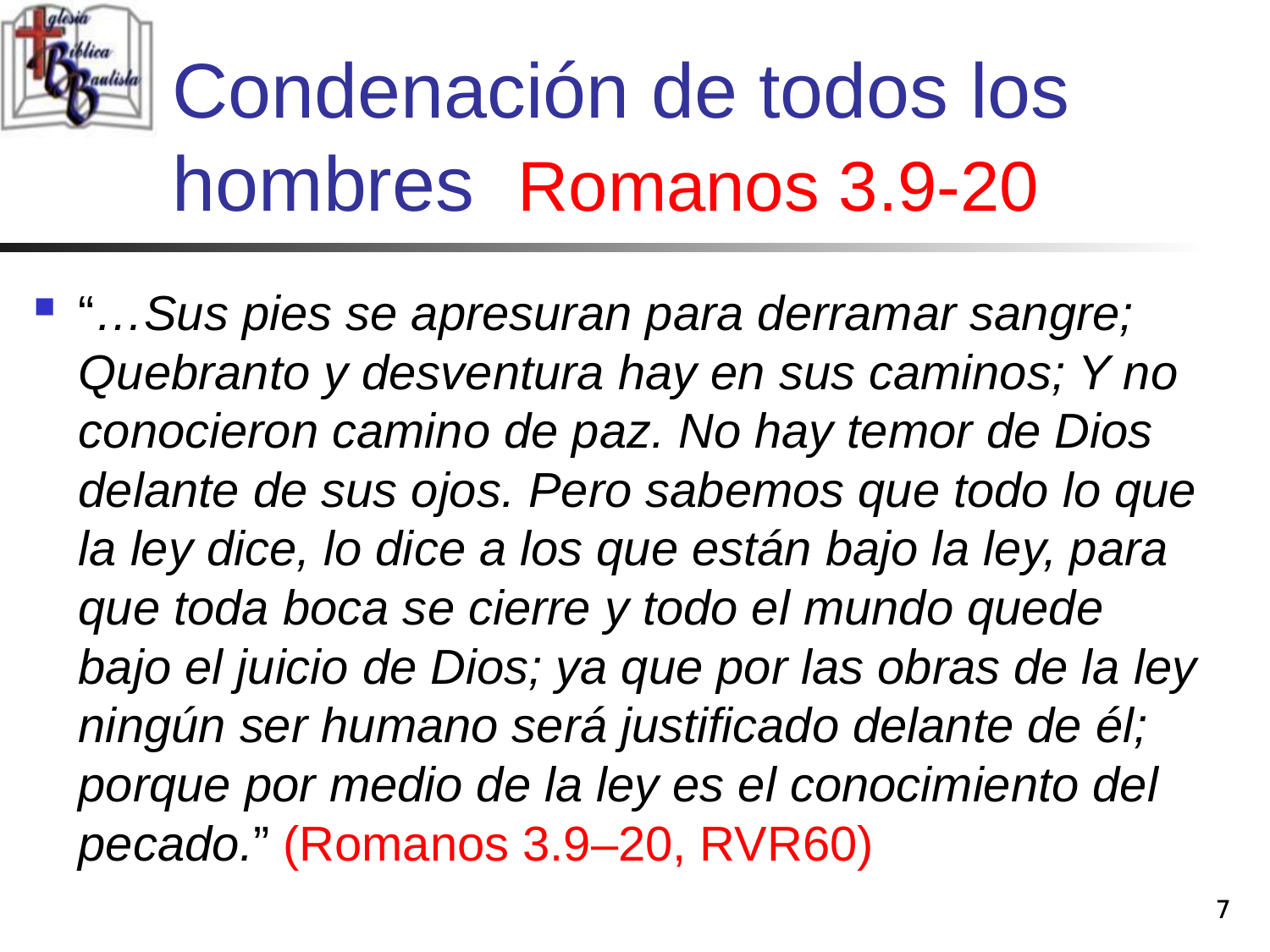

# Condenación de todos los hombres  Romanos 3.9-20
“…Sus pies se apresuran para derramar sangre; Quebranto y desventura hay en sus caminos; Y no conocieron camino de paz. No hay temor de Dios delante de sus ojos. Pero sabemos que todo lo que la ley dice, lo dice a los que están bajo la ley, para que toda boca se cierre y todo el mundo quede bajo el juicio de Dios; ya que por las obras de la ley ningún ser humano será justificado delante de él; porque por medio de la ley es el conocimiento del pecado.” (Romanos 3.9–20, RVR60)

7
7